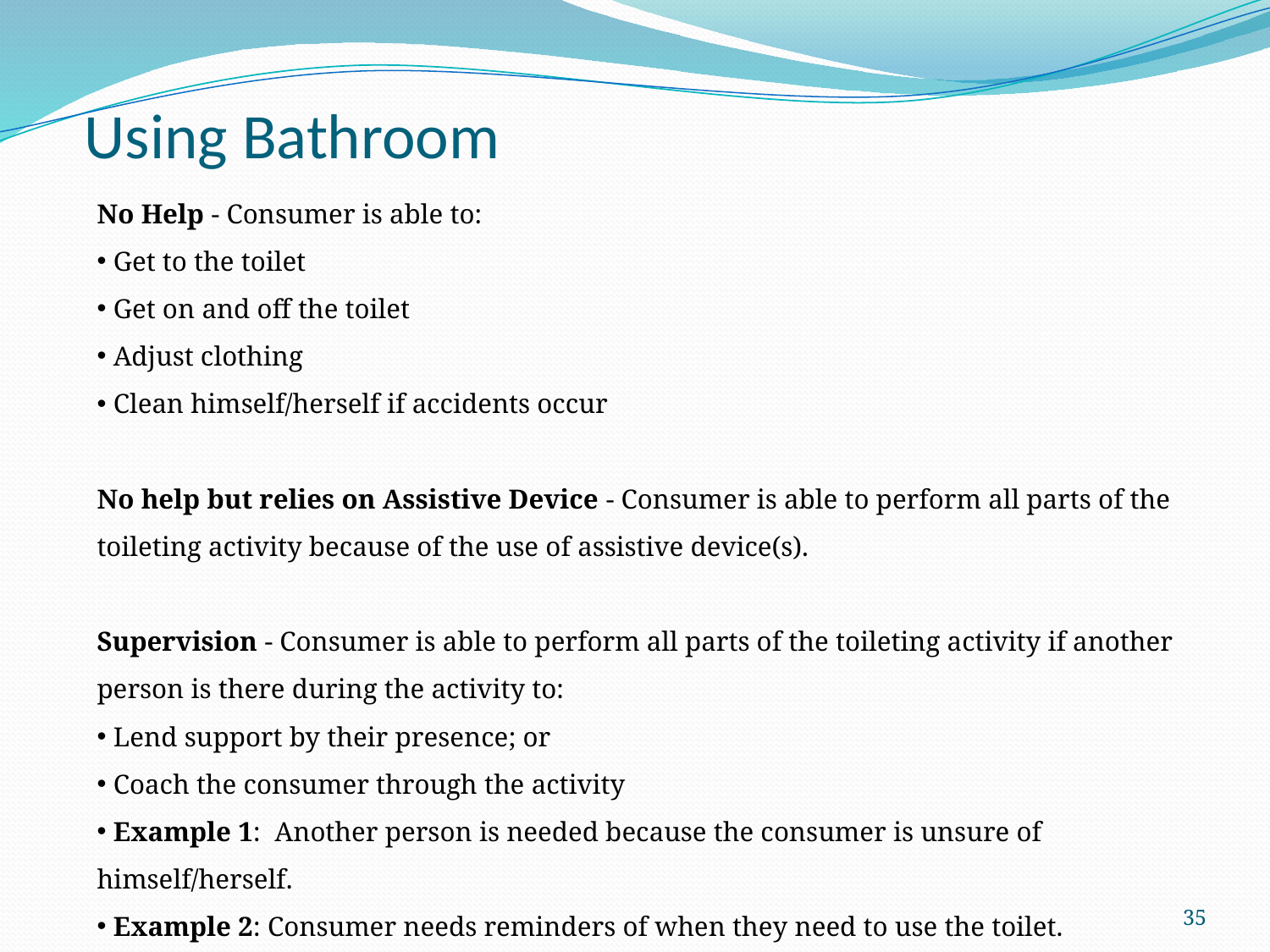

# Using Bathroom
No Help - Consumer is able to:
 Get to the toilet
 Get on and off the toilet
 Adjust clothing
 Clean himself/herself if accidents occur

No help but relies on Assistive Device - Consumer is able to perform all parts of the toileting activity because of the use of assistive device(s).

Supervision - Consumer is able to perform all parts of the toileting activity if another person is there during the activity to:
 Lend support by their presence; or
 Coach the consumer through the activity
 Example 1:  Another person is needed because the consumer is unsure of himself/herself.
 Example 2: Consumer needs reminders of when they need to use the toilet.
Note: No hands-on assistance is given.
35